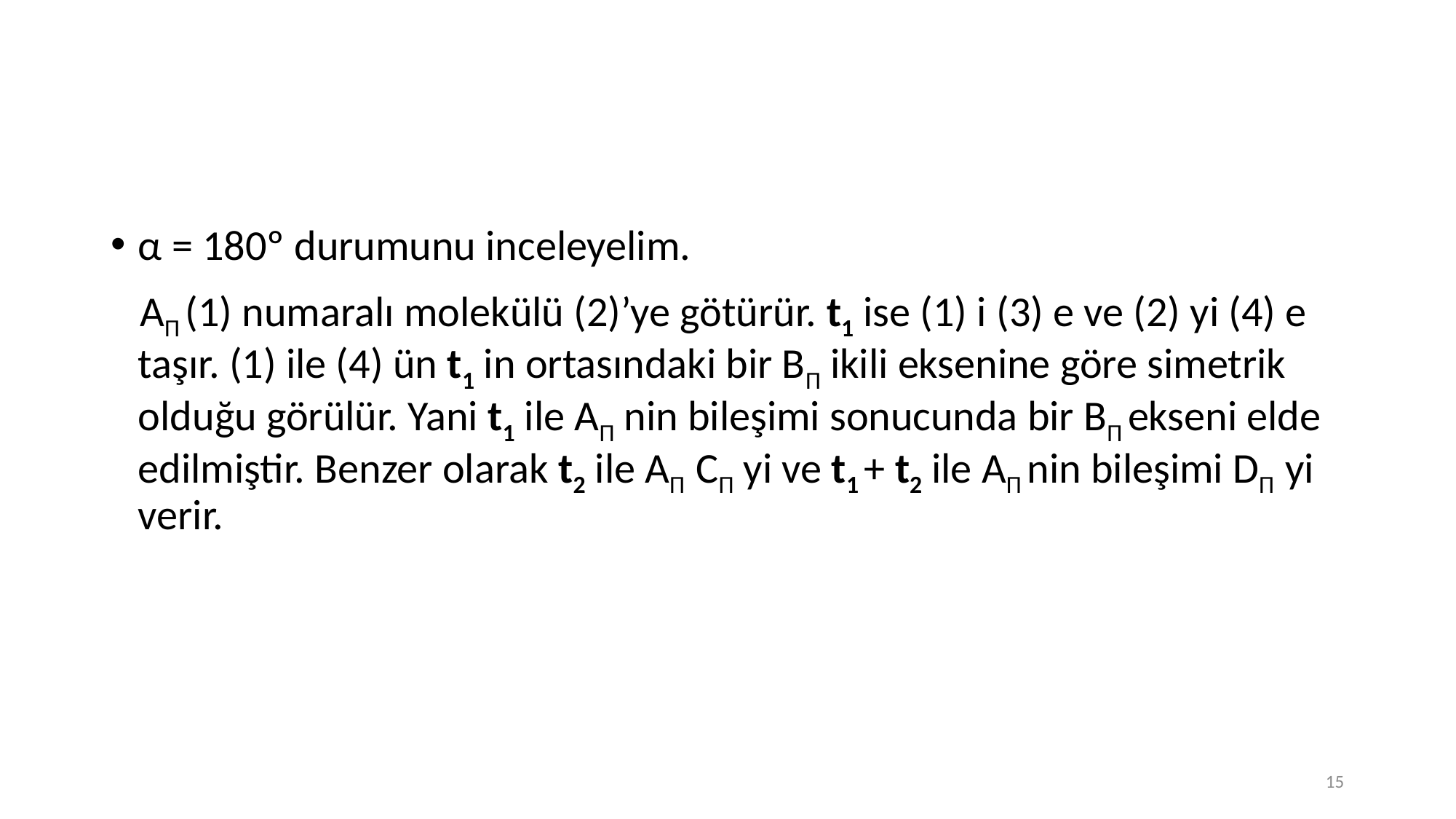

#
α = 180º durumunu inceleyelim.
   AΠ (1) numaralı molekülü (2)’ye götürür. t1 ise (1) i (3) e ve (2) yi (4) e taşır. (1) ile (4) ün t1 in ortasındaki bir BΠ ikili eksenine göre simetrik olduğu görülür. Yani t1 ile AΠ nin bileşimi sonucunda bir BΠ ekseni elde edilmiştir. Benzer olarak t2 ile AΠ  CΠ yi ve t1 + t2 ile AΠ nin bileşimi DΠ  yi verir.
15